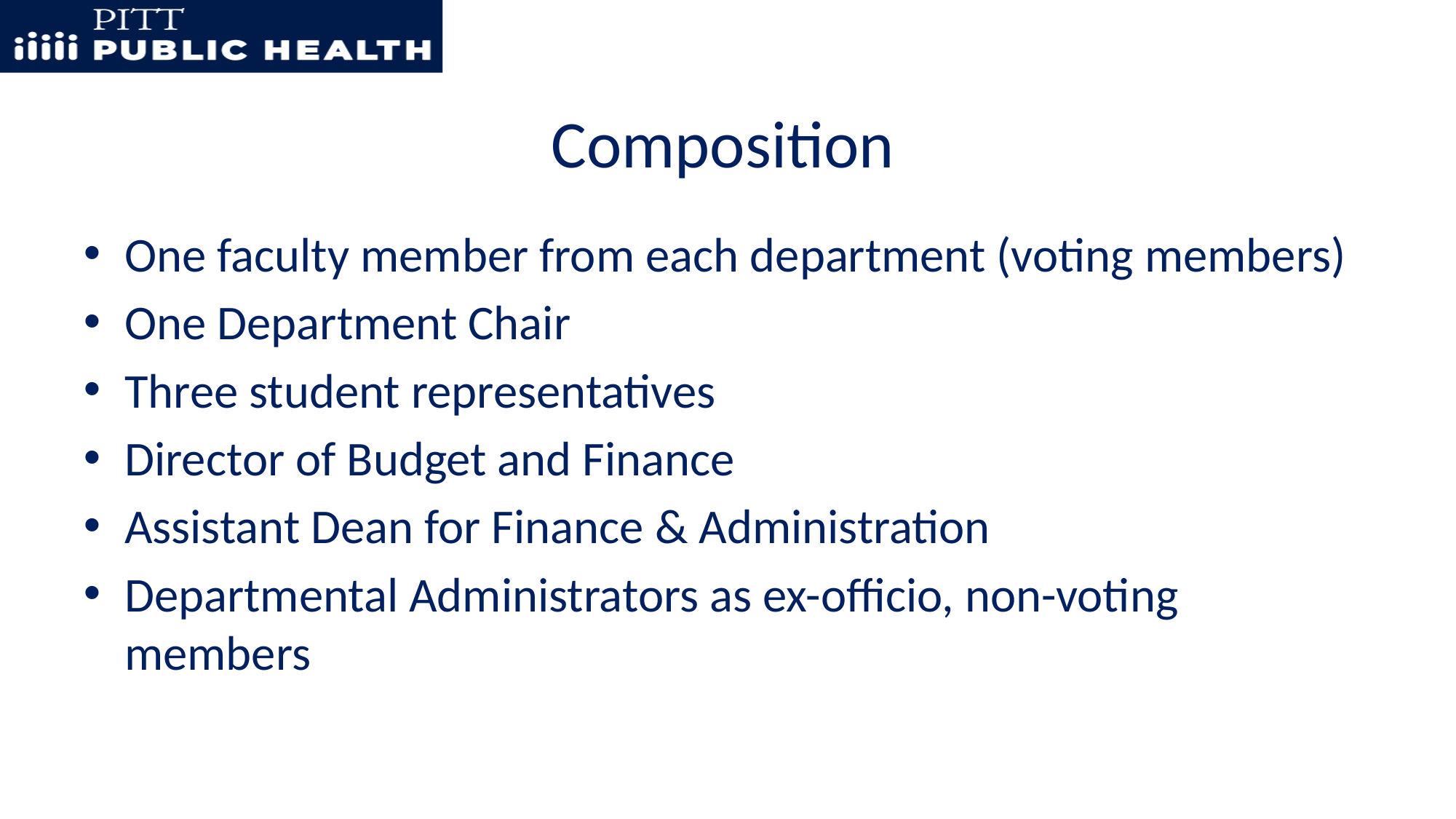

# Composition
One faculty member from each department (voting members)
One Department Chair
Three student representatives
Director of Budget and Finance
Assistant Dean for Finance & Administration
Departmental Administrators as ex-officio, non-voting members